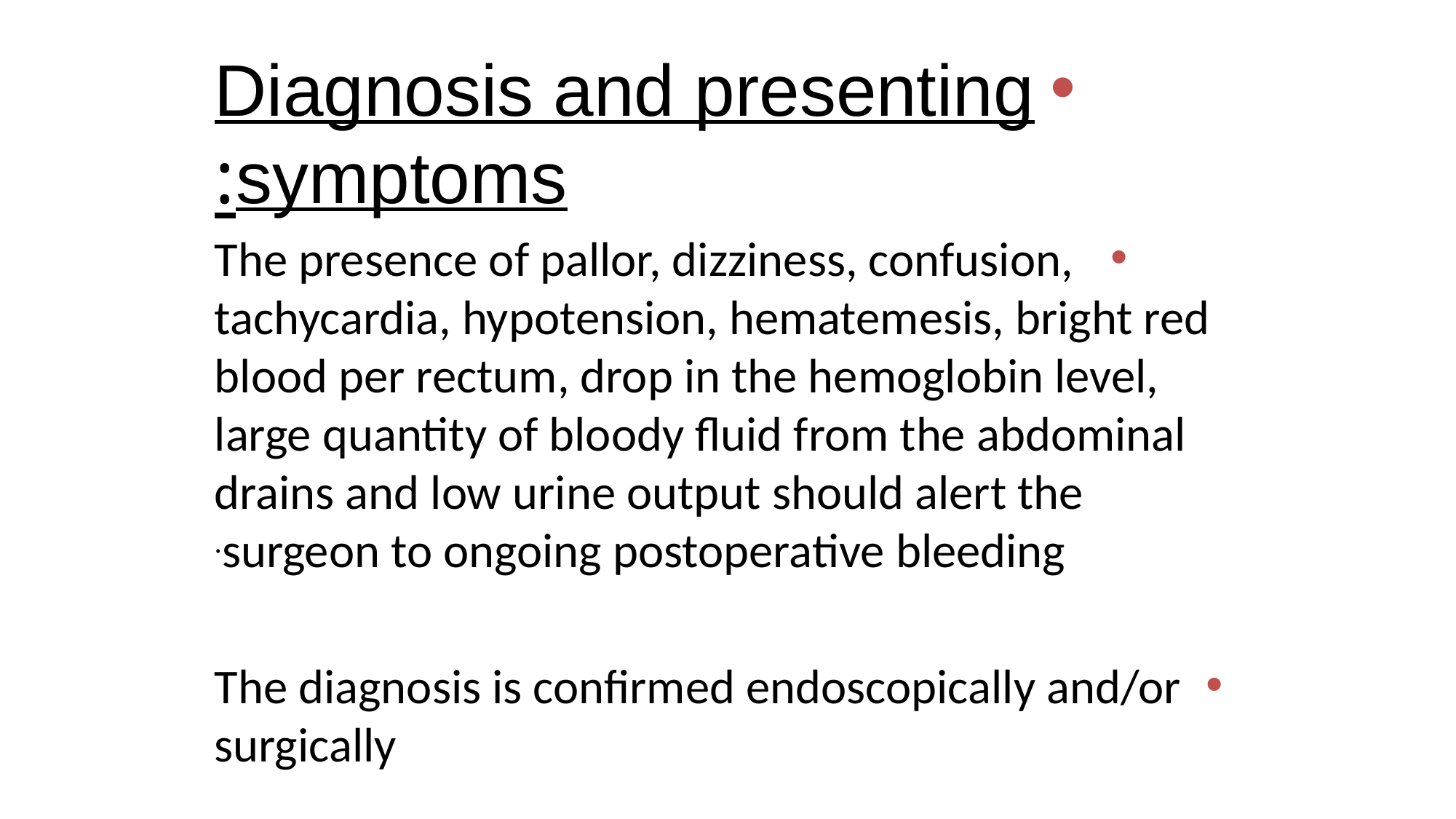

Diagnosis and presenting symptoms:
 The presence of pallor, dizziness, confusion, tachycardia, hypotension, hematemesis, bright red blood per rectum, drop in the hemoglobin level, large quantity of bloody fluid from the abdominal drains and low urine output should alert the surgeon to ongoing postoperative bleeding.

The diagnosis is confirmed endoscopically and/or surgically